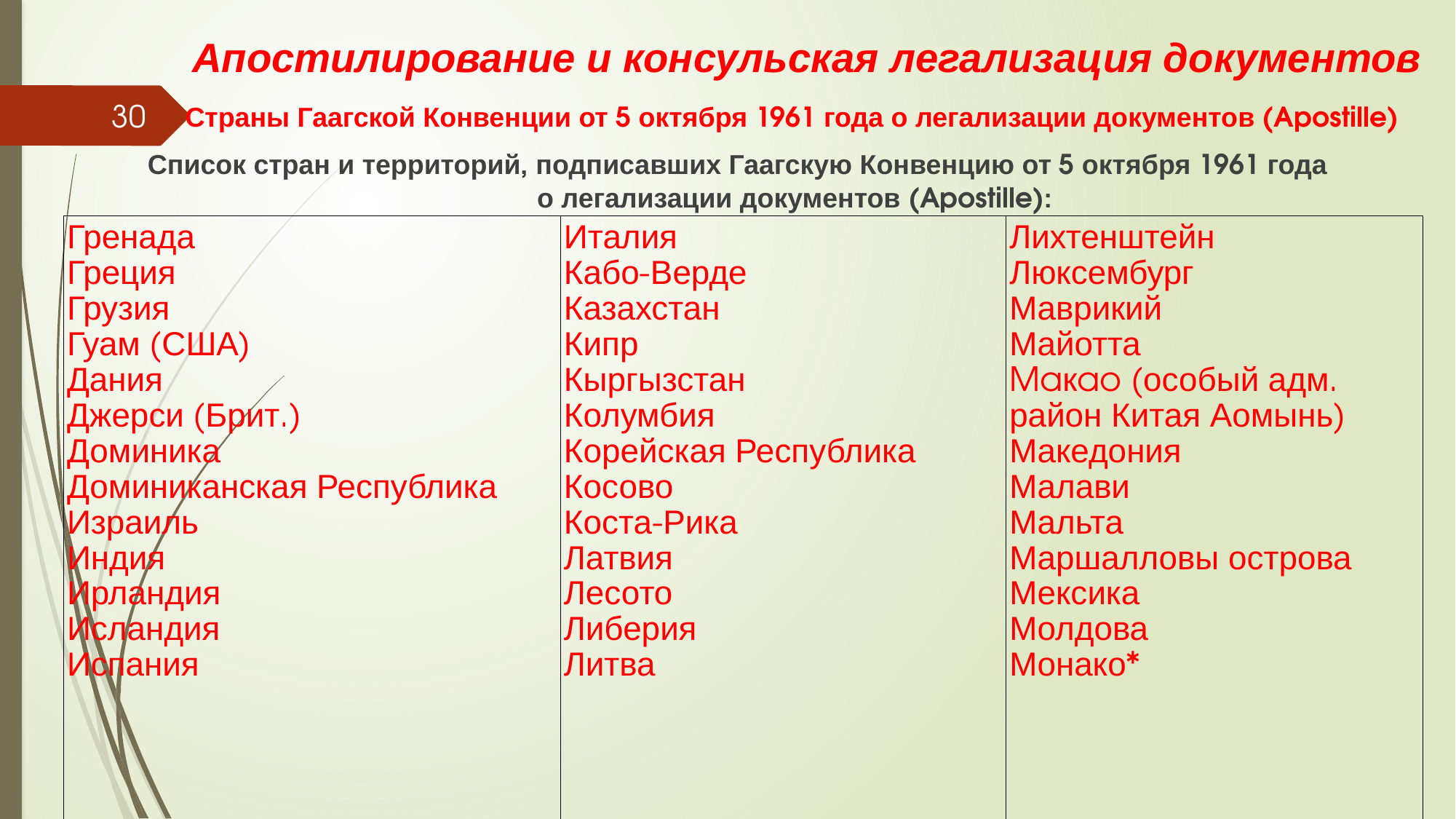

# Апостилирование и консульская легализация документов
30
     Страны Гаагской Конвенции от 5 октября 1961 года о легализации документов (Apostille)
Список стран и территорий, подписавших Гаагскую Конвенцию от 5 октября 1961 года                 о легализации документов (Apostille):

| Гренада Греция Грузия Гуам (США) Дания Джерси (Брит.) Доминика Доминиканская Республика Израиль Индия Ирландия Исландия Испания | Италия Кабо-Верде Казахстан Кипр Кыргызстан Колумбия Корейская Республика Косово Коста-Рика Латвия Лесото Либерия Литва | Лихтенштейн Люксембург Маврикий Майотта Maкao (особый адм. район Китая Аомынь) Македония Малави Мальта Маршалловы острова Мексика Молдова Монако\* |
| --- | --- | --- |